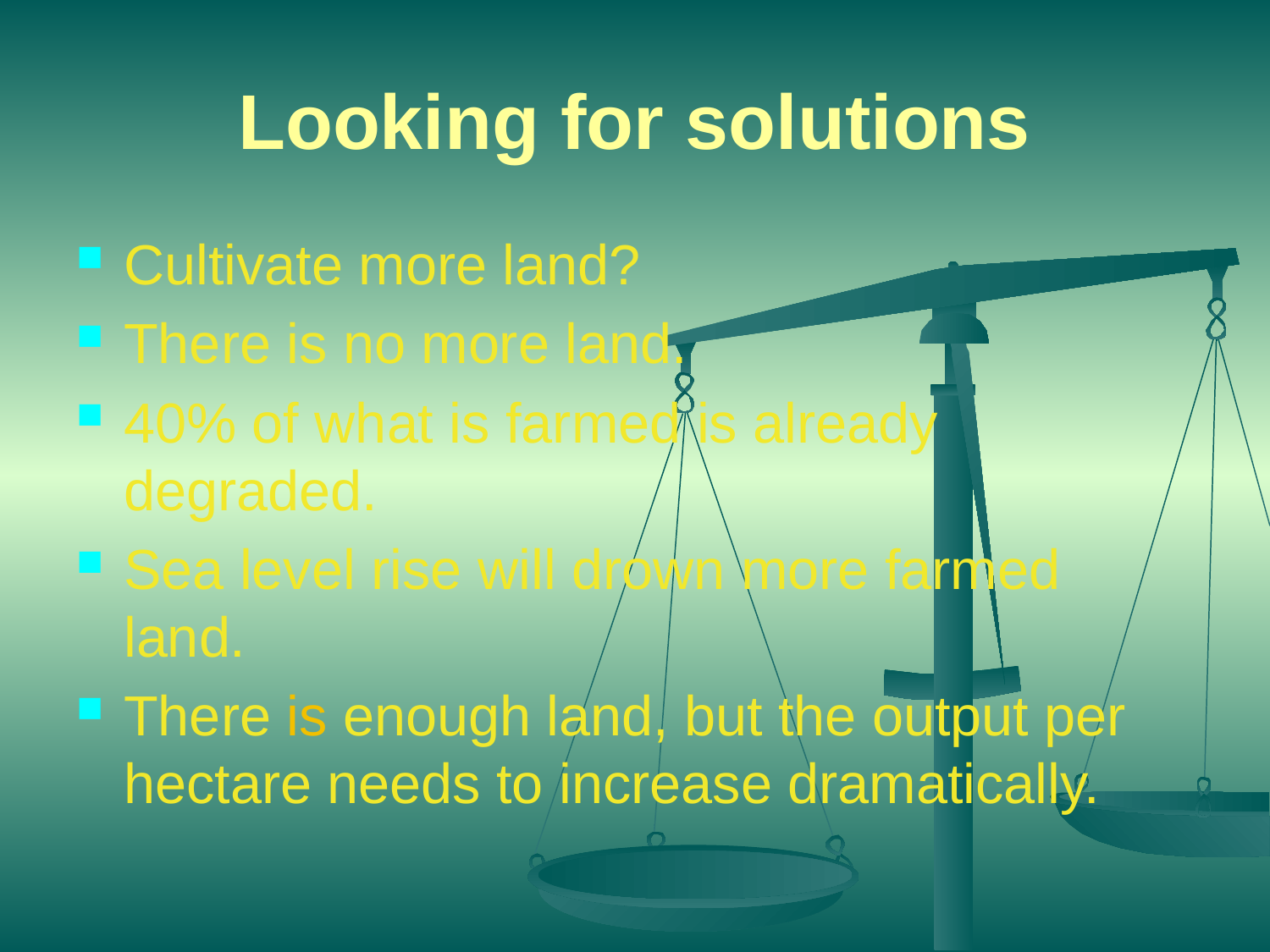

# Looking for solutions
Cultivate more land?
There is no more land.
40% of what is farmed is already degraded.
Sea level rise will drown more farmed land.
There is enough land, but the output per hectare needs to increase dramatically.